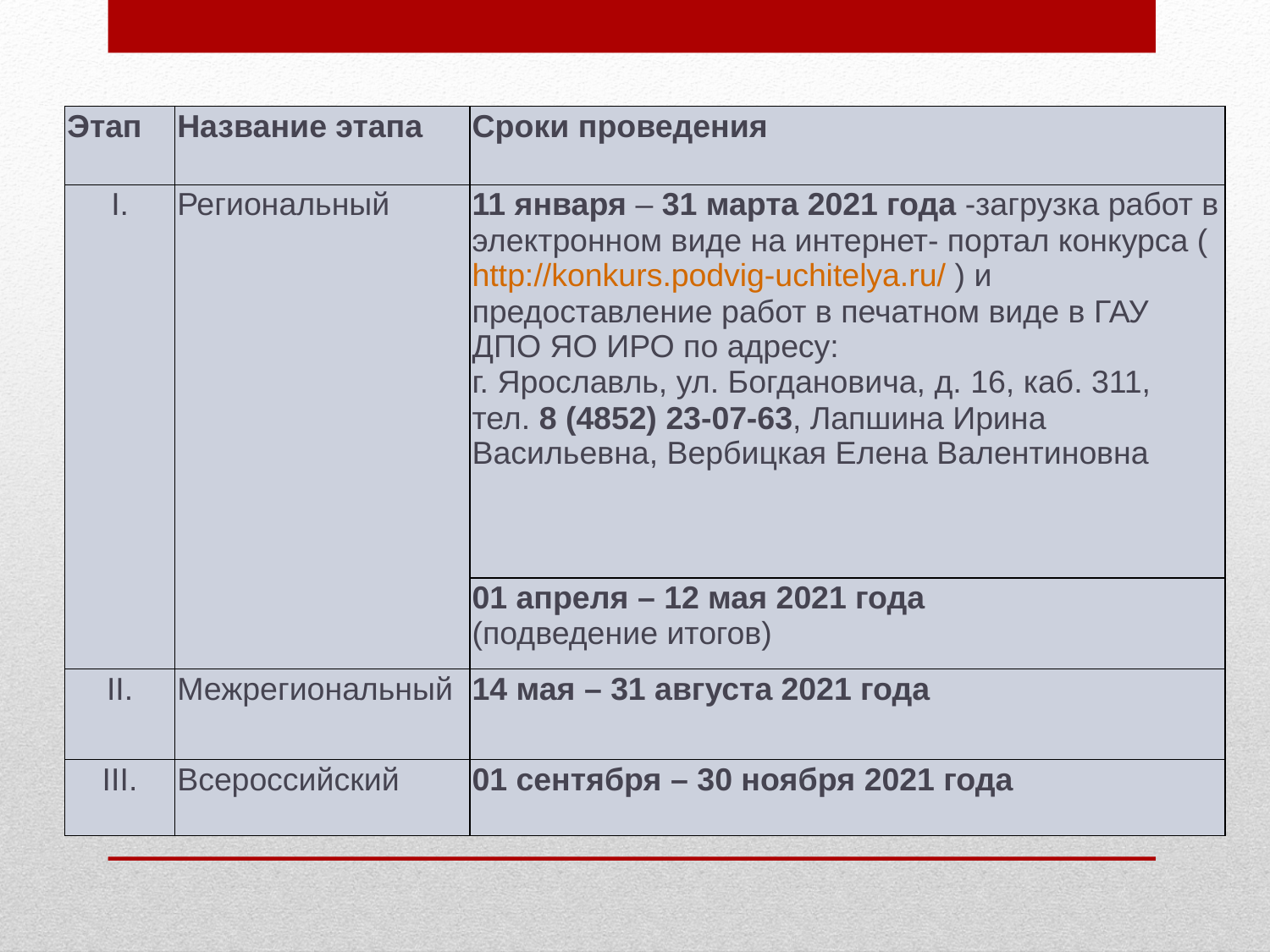

| Этап | Название этапа | Сроки проведения |
| --- | --- | --- |
| I. | Региональный | 11 января – 31 марта 2021 года -загрузка работ в электронном виде на интернет- портал конкурса (http://konkurs.podvig-uchitelya.ru/ ) и предоставление работ в печатном виде в ГАУ ДПО ЯО ИРО по адресу: г. Ярославль, ул. Богдановича, д. 16, каб. 311, тел. 8 (4852) 23-07-63, Лапшина Ирина Васильевна, Вербицкая Елена Валентиновна |
|  |  | 01 апреля – 12 мая 2021 года   (подведение итогов) |
| II. | Межрегиональный | 14 мая – 31 августа 2021 года |
| III. | Всероссийский | 01 сентября – 30 ноября 2021 года |
#